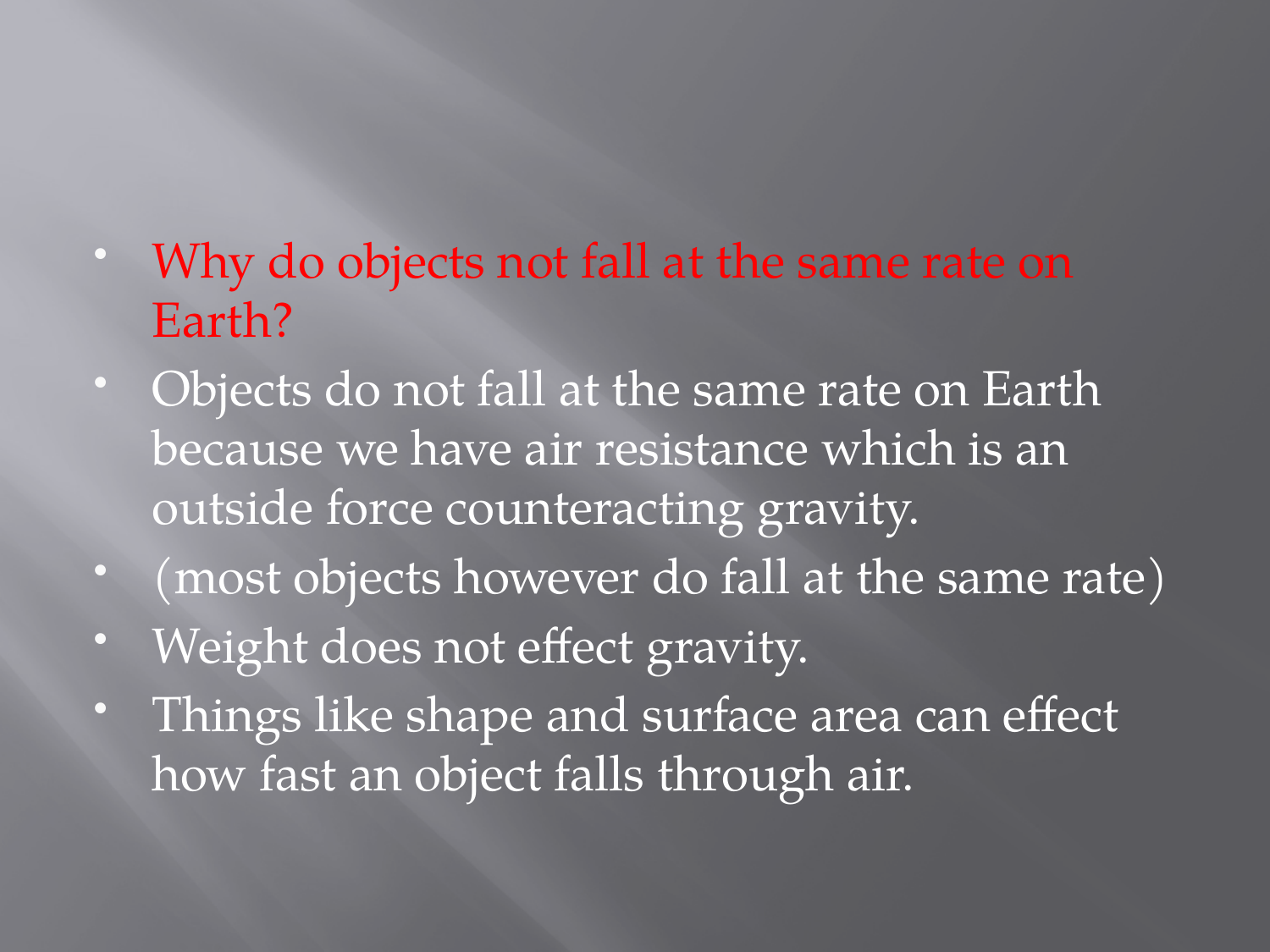

#
Why do objects not fall at the same rate on Earth?
Objects do not fall at the same rate on Earth because we have air resistance which is an outside force counteracting gravity.
(most objects however do fall at the same rate)
Weight does not effect gravity.
Things like shape and surface area can effect how fast an object falls through air.